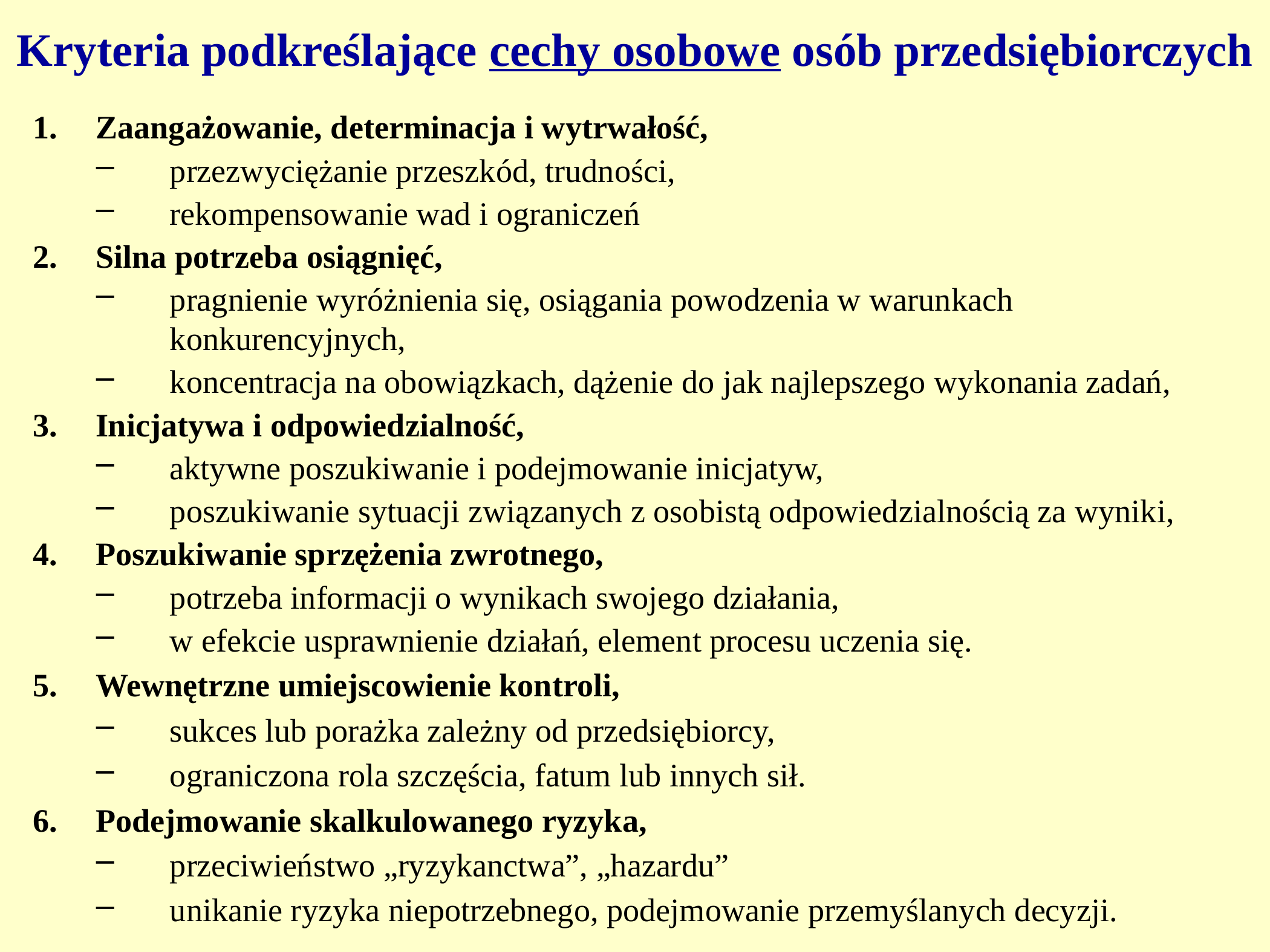

Kryteria podkreślające cechy osobowe osób przedsiębiorczych
Zaangażowanie, determinacja i wytrwałość,
przezwyciężanie przeszkód, trudności,
rekompensowanie wad i ograniczeń
Silna potrzeba osiągnięć,
pragnienie wyróżnienia się, osiągania powodzenia w warunkach konkurencyjnych,
koncentracja na obowiązkach, dążenie do jak najlepszego wykonania zadań,
Inicjatywa i odpowiedzialność,
aktywne poszukiwanie i podejmowanie inicjatyw,
poszukiwanie sytuacji związanych z osobistą odpowiedzialnością za wyniki,
Poszukiwanie sprzężenia zwrotnego,
potrzeba informacji o wynikach swojego działania,
w efekcie usprawnienie działań, element procesu uczenia się.
Wewnętrzne umiejscowienie kontroli,
sukces lub porażka zależny od przedsiębiorcy,
ograniczona rola szczęścia, fatum lub innych sił.
Podejmowanie skalkulowanego ryzyka,
przeciwieństwo „ryzykanctwa”, „hazardu”
unikanie ryzyka niepotrzebnego, podejmowanie przemyślanych decyzji.